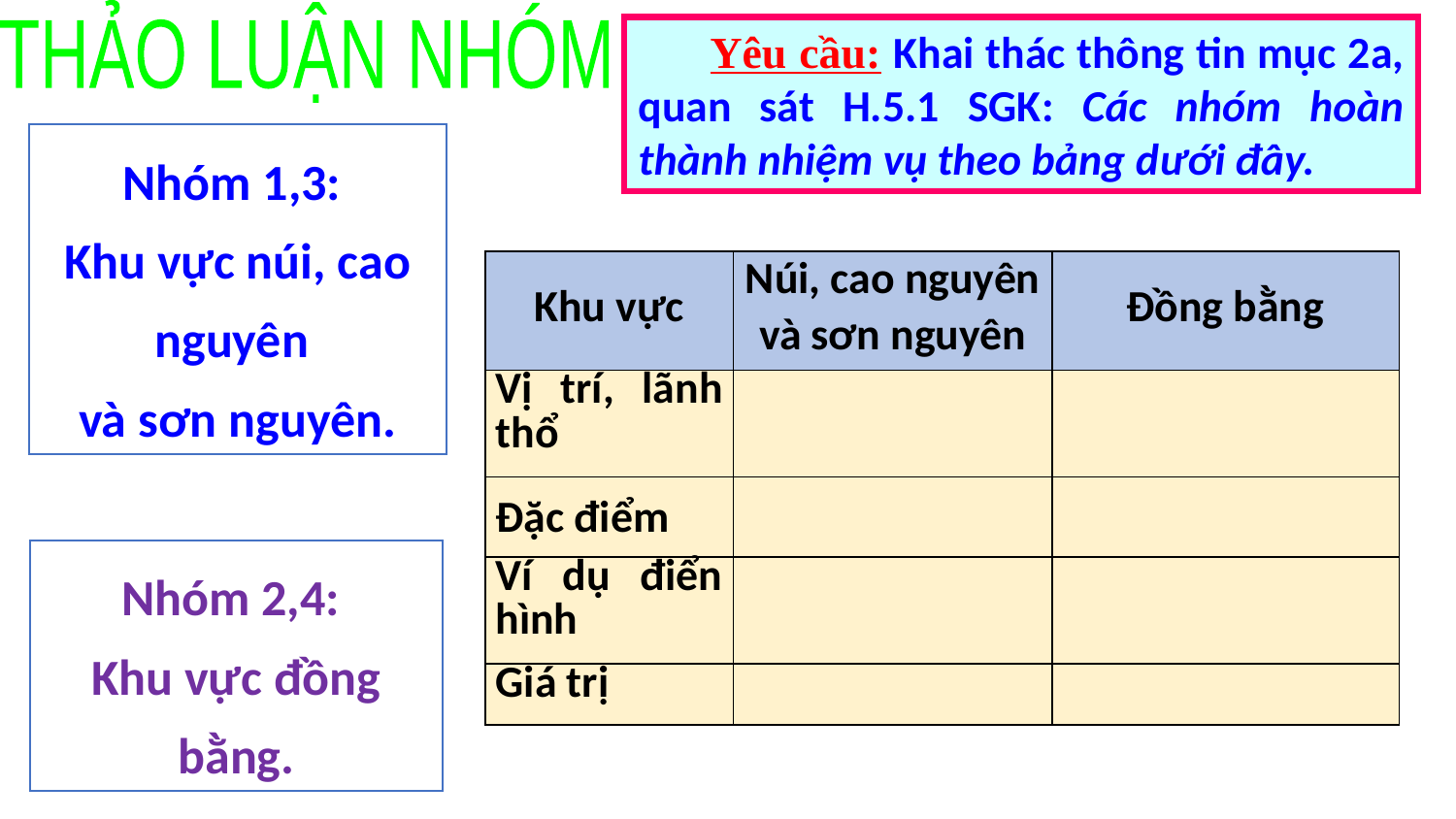

THẢO LUẬN NHÓM
Yêu cầu: Khai thác thông tin mục 2a, quan sát H.5.1 SGK: Các nhóm hoàn thành nhiệm vụ theo bảng dưới đây.
Nhóm 1,3:
Khu vực núi, cao nguyên
và sơn nguyên.
| Khu vực | Núi, cao nguyên và sơn nguyên | Đồng bằng |
| --- | --- | --- |
| Vị trí, lãnh thổ |  |  |
| Đặc điểm |  |  |
| Ví dụ điển hình |  |  |
| Giá trị |  |  |
Nhóm 2,4:
Khu vực đồng bằng.